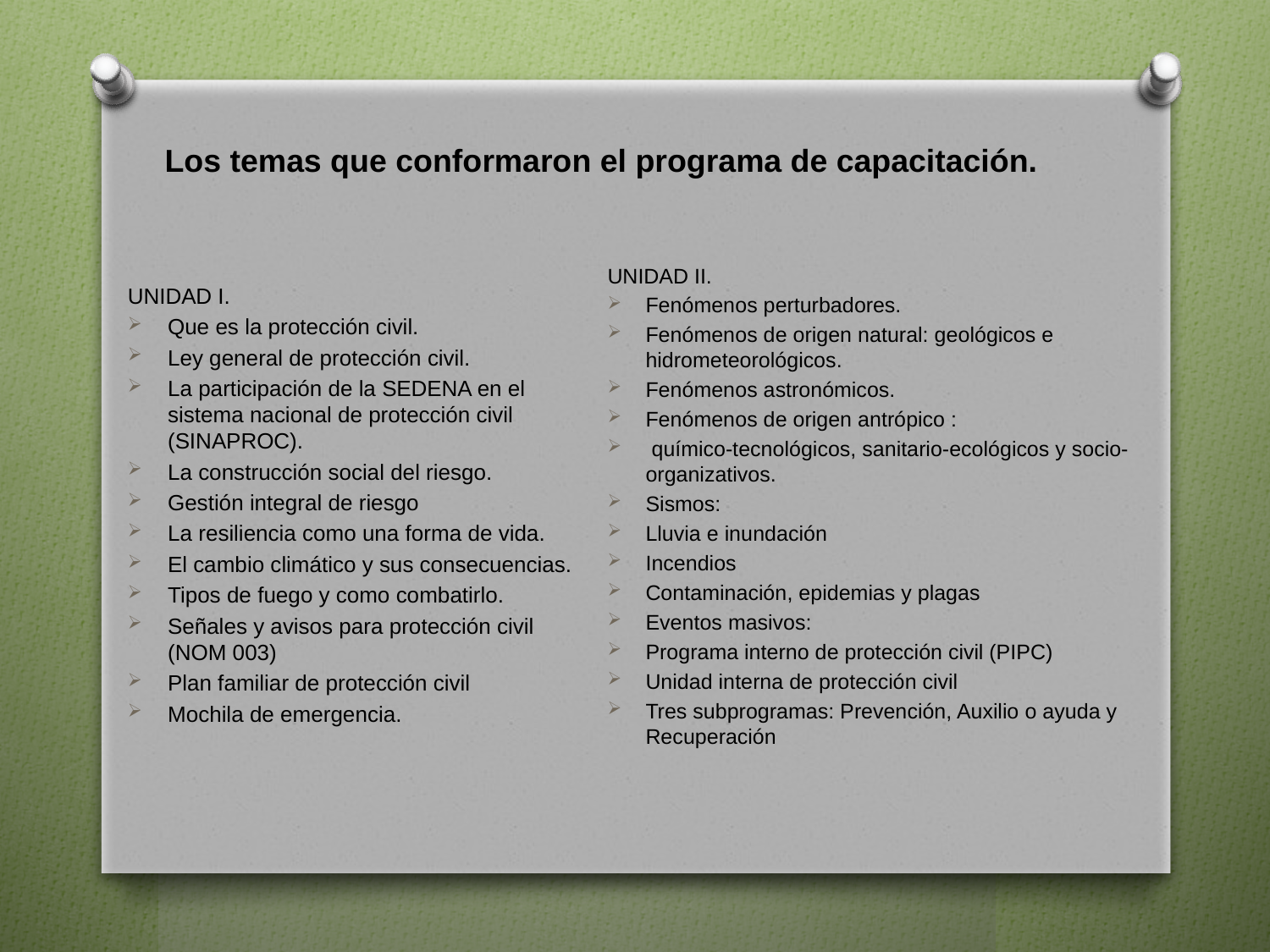

# Los temas que conformaron el programa de capacitación.

UNIDAD I.
Que es la protección civil.
Ley general de protección civil.
La participación de la SEDENA en el sistema nacional de protección civil (SINAPROC).
La construcción social del riesgo.
Gestión integral de riesgo
La resiliencia como una forma de vida.
El cambio climático y sus consecuencias.
Tipos de fuego y como combatirlo.
Señales y avisos para protección civil (NOM 003)
Plan familiar de protección civil
Mochila de emergencia.

UNIDAD II.
Fenómenos perturbadores.
Fenómenos de origen natural: geológicos e  hidrometeorológicos.
Fenómenos astronómicos.
Fenómenos de origen antrópico :
 químico-tecnológicos, sanitario-ecológicos y socio-organizativos.
Sismos:
Lluvia e inundación
Incendios
Contaminación, epidemias y plagas
Eventos masivos:
Programa interno de protección civil (PIPC)
Unidad interna de protección civil
Tres subprogramas: Prevención, Auxilio o ayuda y Recuperación